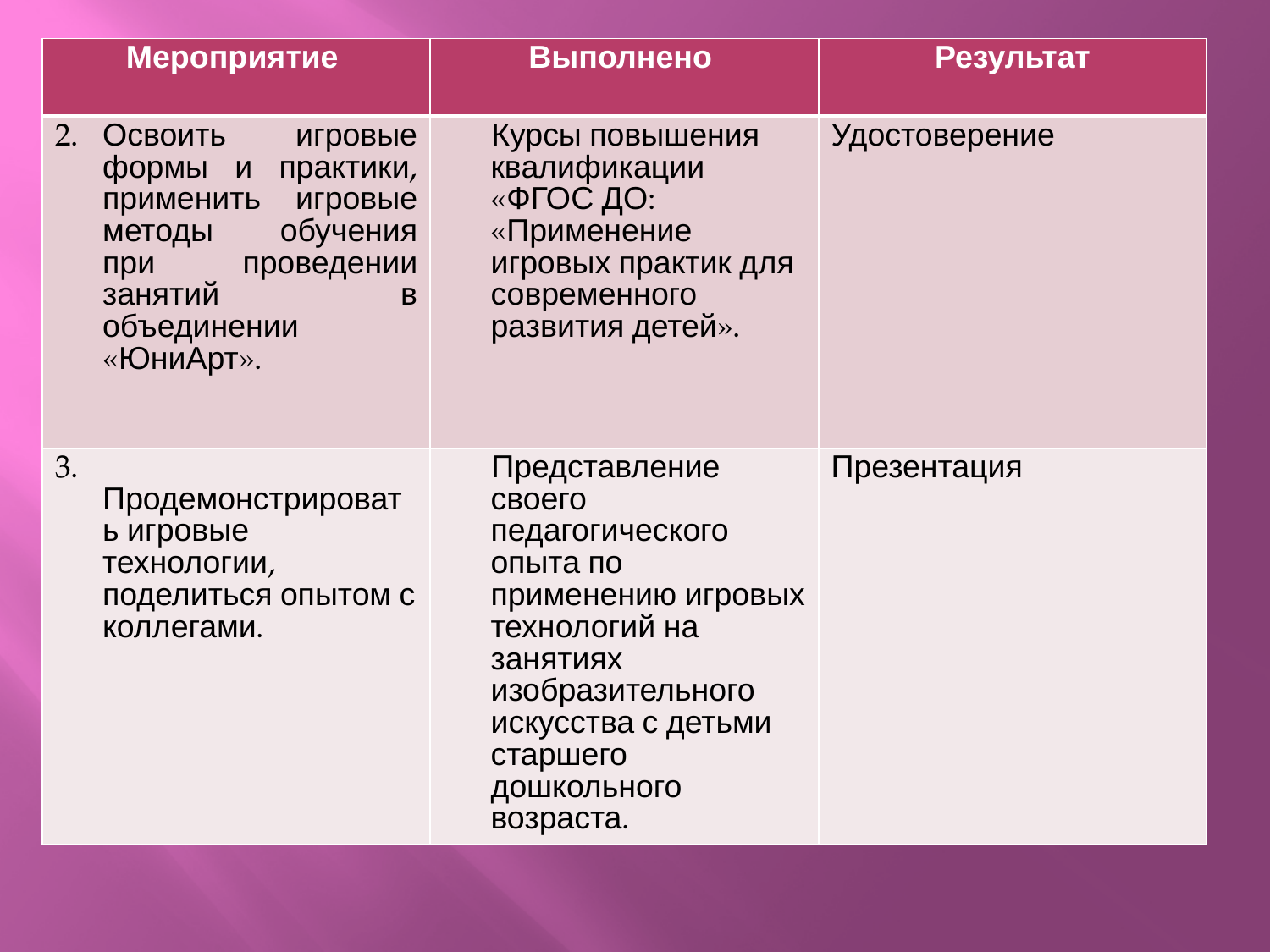

| Мероприятие | Выполнено | Результат |
| --- | --- | --- |
| Освоить игровые формы и практики, применить игровые методы обучения при проведении занятий в объединении «ЮниАрт». | Курсы повышения квалификации «ФГОС ДО: «Применение игровых практик для современного развития детей». | Удостоверение |
| 3. Продемонстрировать игровые технологии, поделиться опытом с коллегами. | Представление своего педагогического опыта по применению игровых технологий на занятиях изобразительного искусства с детьми старшего дошкольного возраста. | Презентация |